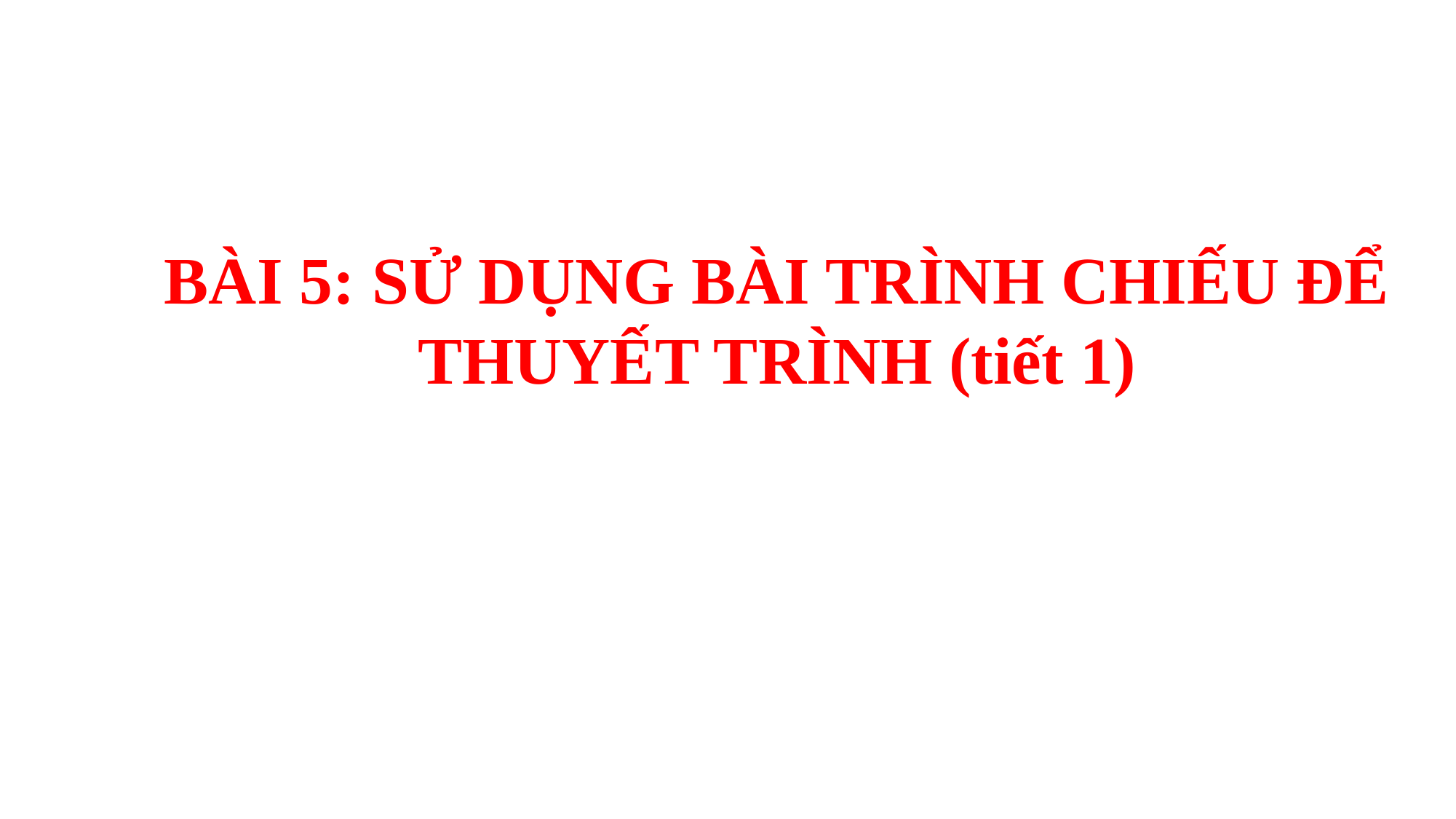

# BÀI 5: SỬ DỤNG BÀI TRÌNH CHIẾU ĐỂ THUYẾT TRÌNH (tiết 1)